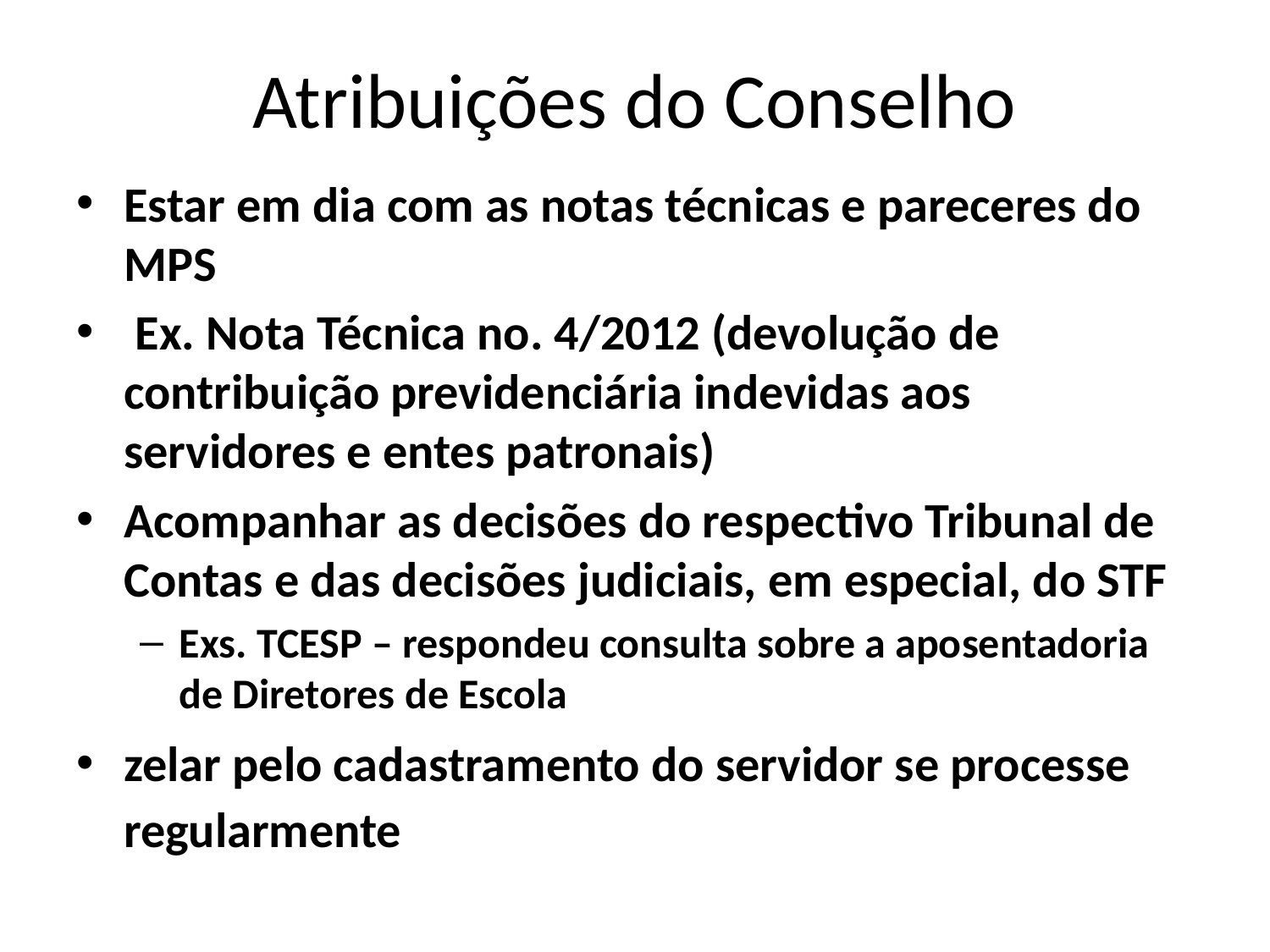

# Atribuições do Conselho
Estar em dia com as notas técnicas e pareceres do MPS
 Ex. Nota Técnica no. 4/2012 (devolução de contribuição previdenciária indevidas aos servidores e entes patronais)
Acompanhar as decisões do respectivo Tribunal de Contas e das decisões judiciais, em especial, do STF
Exs. TCESP – respondeu consulta sobre a aposentadoria de Diretores de Escola
zelar pelo cadastramento do servidor se processe regularmente